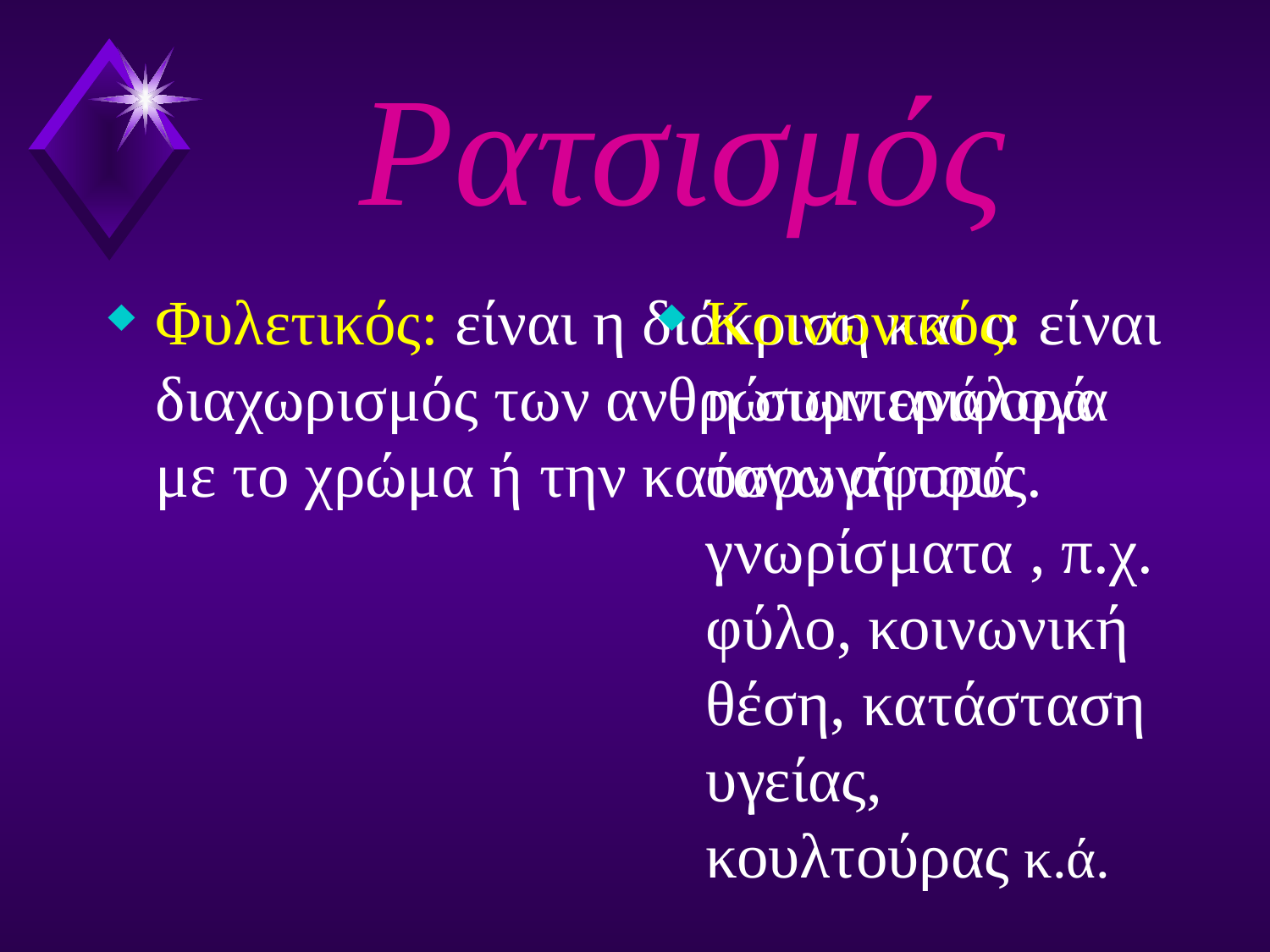

# Ρατσισμός
Φυλετικός: είναι η διάκριση και ο διαχωρισμός των ανθρώπων ανάλογα με το χρώμα ή την καταγωγή τους.
Κοινωνικός: είναι η συμπεριφορά όσον αφορά γνωρίσματα , π.χ. φύλο, κοινωνική θέση, κατάσταση υγείας, κουλτούρας κ.ά.